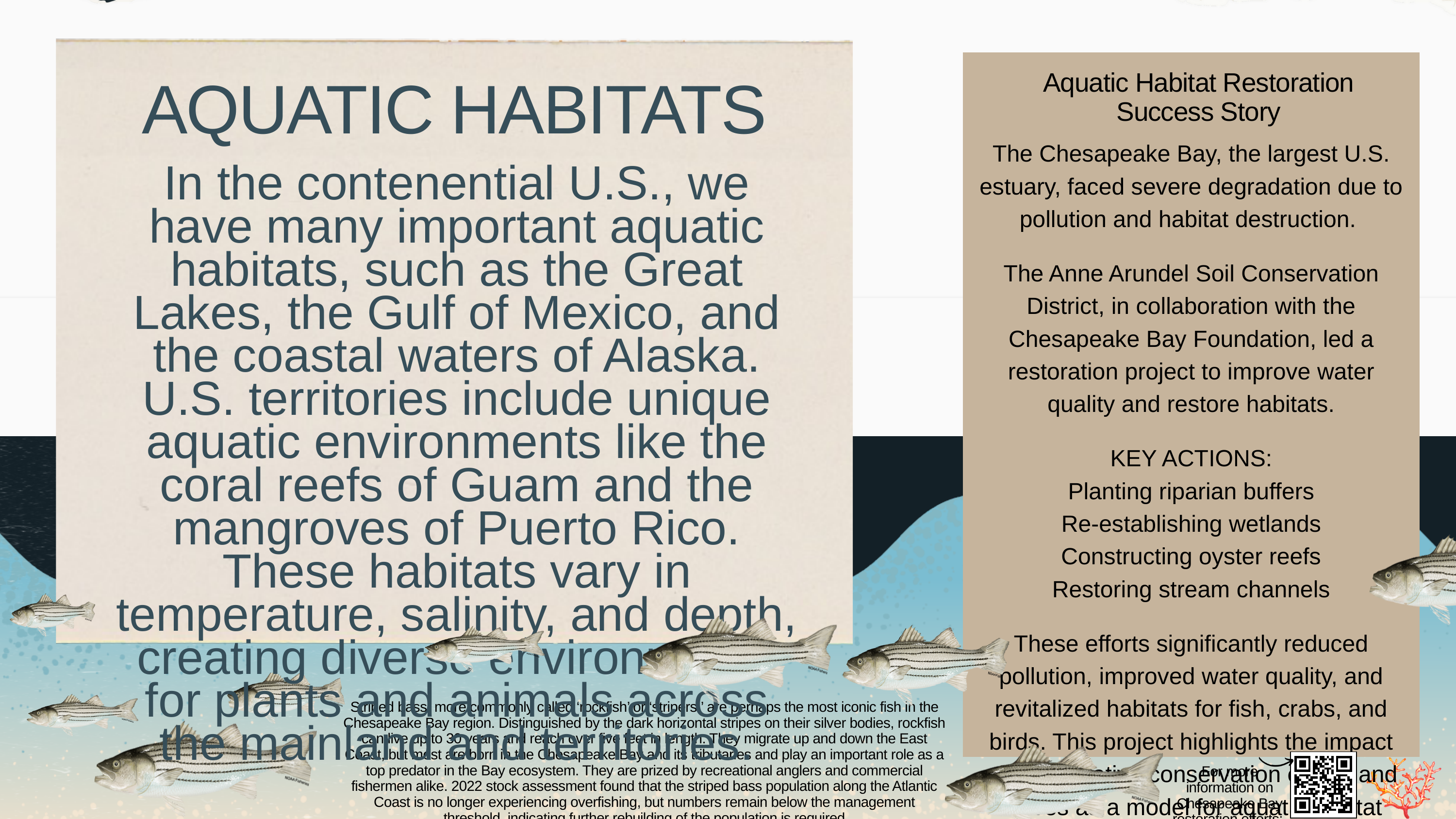

Aquatic Habitat Restoration
Success Story
AQUATIC HABITATS
The Chesapeake Bay, the largest U.S. estuary, faced severe degradation due to pollution and habitat destruction.

The Anne Arundel Soil Conservation District, in collaboration with the Chesapeake Bay Foundation, led a restoration project to improve water quality and restore habitats.

KEY ACTIONS:
Planting riparian buffers
Re-establishing wetlands
Constructing oyster reefs
Restoring stream channels

These efforts significantly reduced pollution, improved water quality, and revitalized habitats for fish, crabs, and birds. This project highlights the impact of collaborative conservation efforts and serves as a model for aquatic habitat restoration.
In the contenential U.S., we have many important aquatic habitats, such as the Great Lakes, the Gulf of Mexico, and the coastal waters of Alaska. U.S. territories include unique aquatic environments like the coral reefs of Guam and the mangroves of Puerto Rico. These habitats vary in temperature, salinity, and depth, creating diverse environments for plants and animals across the mainland and territories.

Striped bass, more commonly called ‘rockfish’ or ‘stripers,’ are perhaps the most iconic fish in the Chesapeake Bay region. Distinguished by the dark horizontal stripes on their silver bodies, rockfish can live up to 30 years and reach over five feet in length. They migrate up and down the East Coast, but most are born in the Chesapeake Bay and its tributaries and play an important role as a top predator in the Bay ecosystem. They are prized by recreational anglers and commercial fishermen alike. 2022 stock assessment found that the striped bass population along the Atlantic Coast is no longer experiencing overfishing, but numbers remain below the management threshold, indicating further rebuilding of the population is required
SOURCE: cbf.org

For more information on Chesapeake Bay restoration efforts: